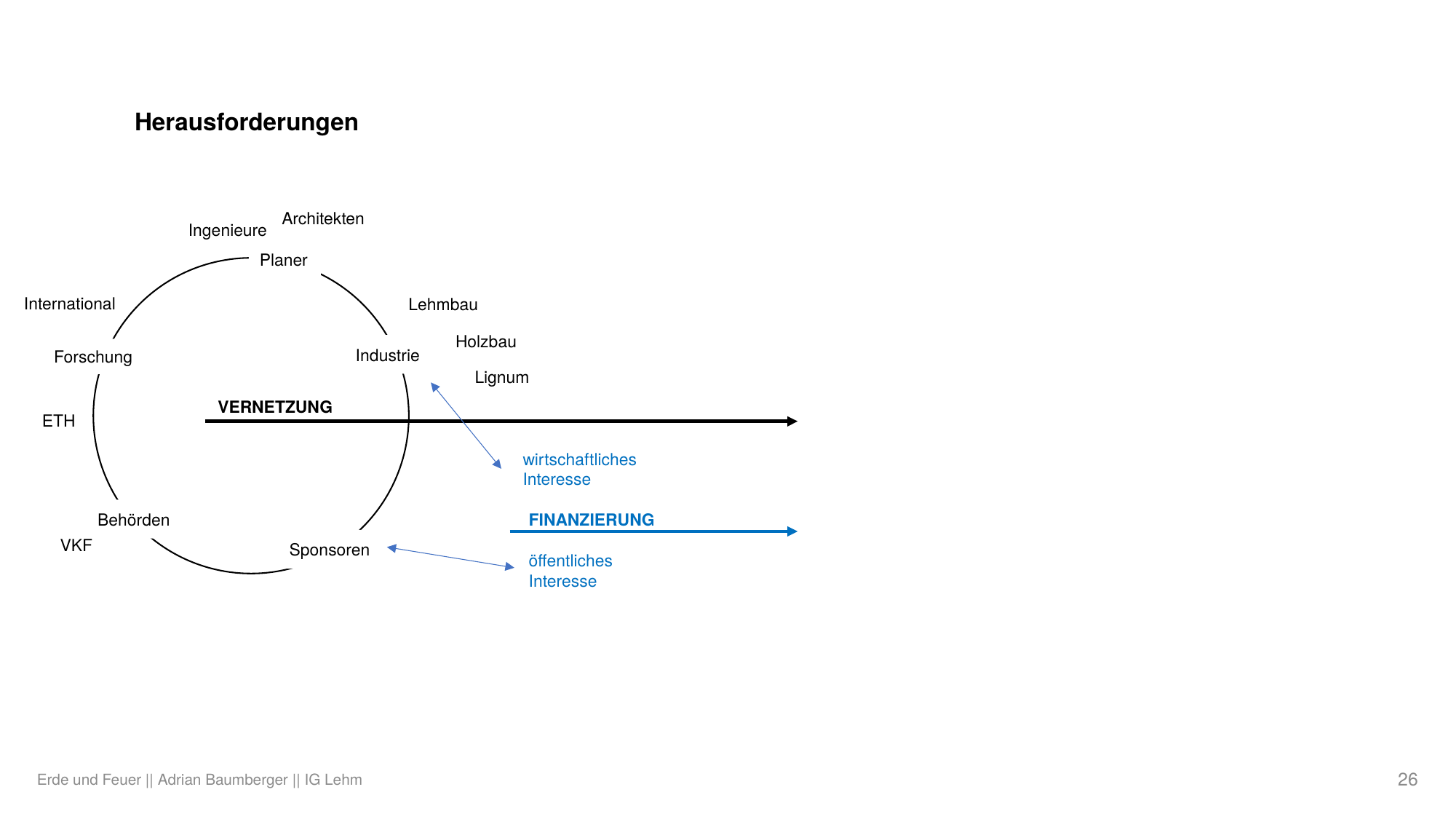

# Herausforderungen
Architekten
Ingenieure
Planer

International
Lehmbau
Holzbau
Industrie
Forschung
Lignum
VERNETZUNG
ETH
wirtschaftliches
Interesse
Behörden
FINANZIERUNG
VKF
Sponsoren
öffentliches Interesse
Erde und Feuer || Adrian Baumberger || IG Lehm
26